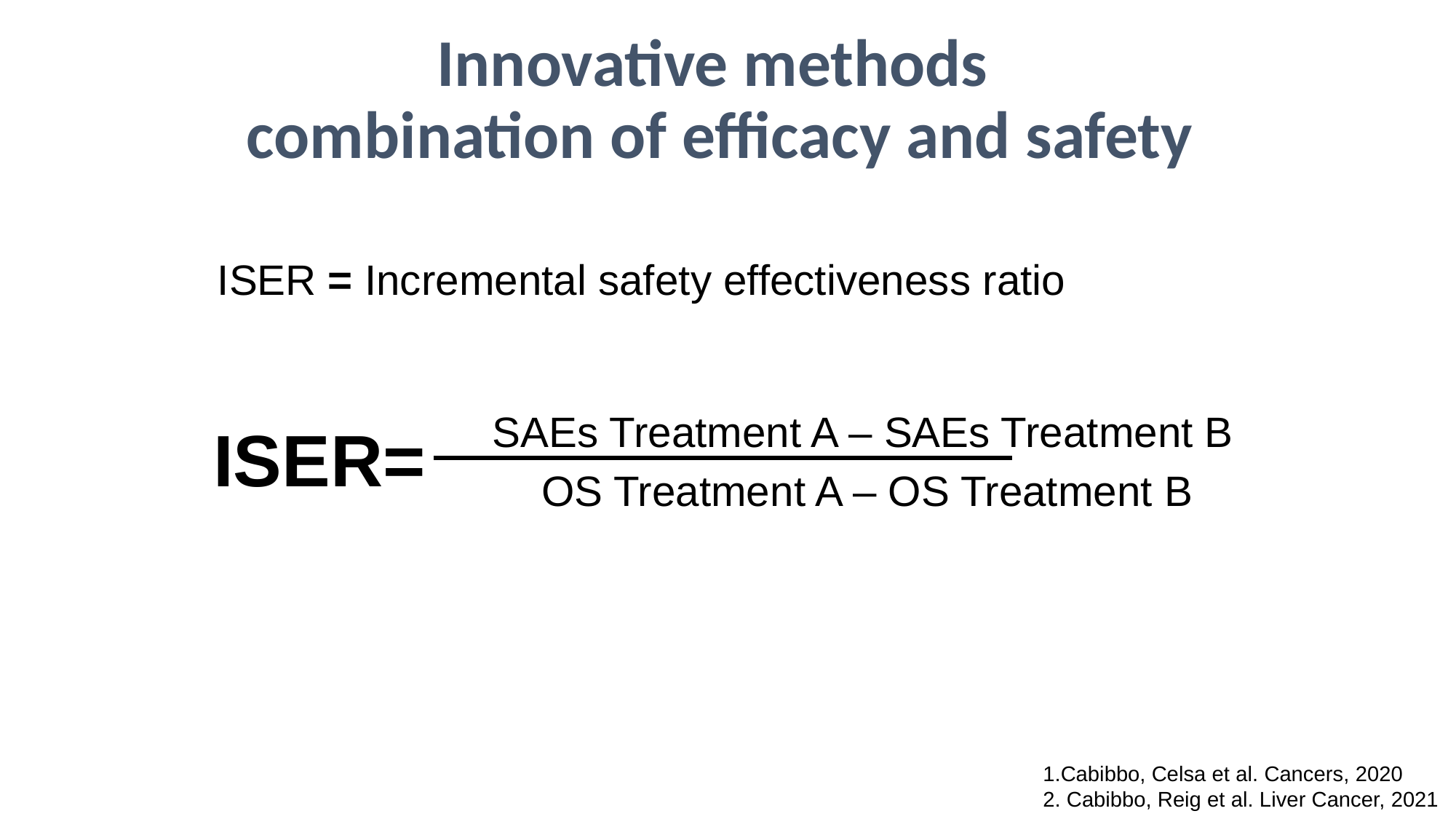

# Innovative methods combination of efficacy and safety
ISER = Incremental safety effectiveness ratio
SAEs Treatment A – SAEs Treatment B
ISER=
OS Treatment A – OS Treatment B
1.Cabibbo, Celsa et al. Cancers, 2020
2. Cabibbo, Reig et al. Liver Cancer, 2021